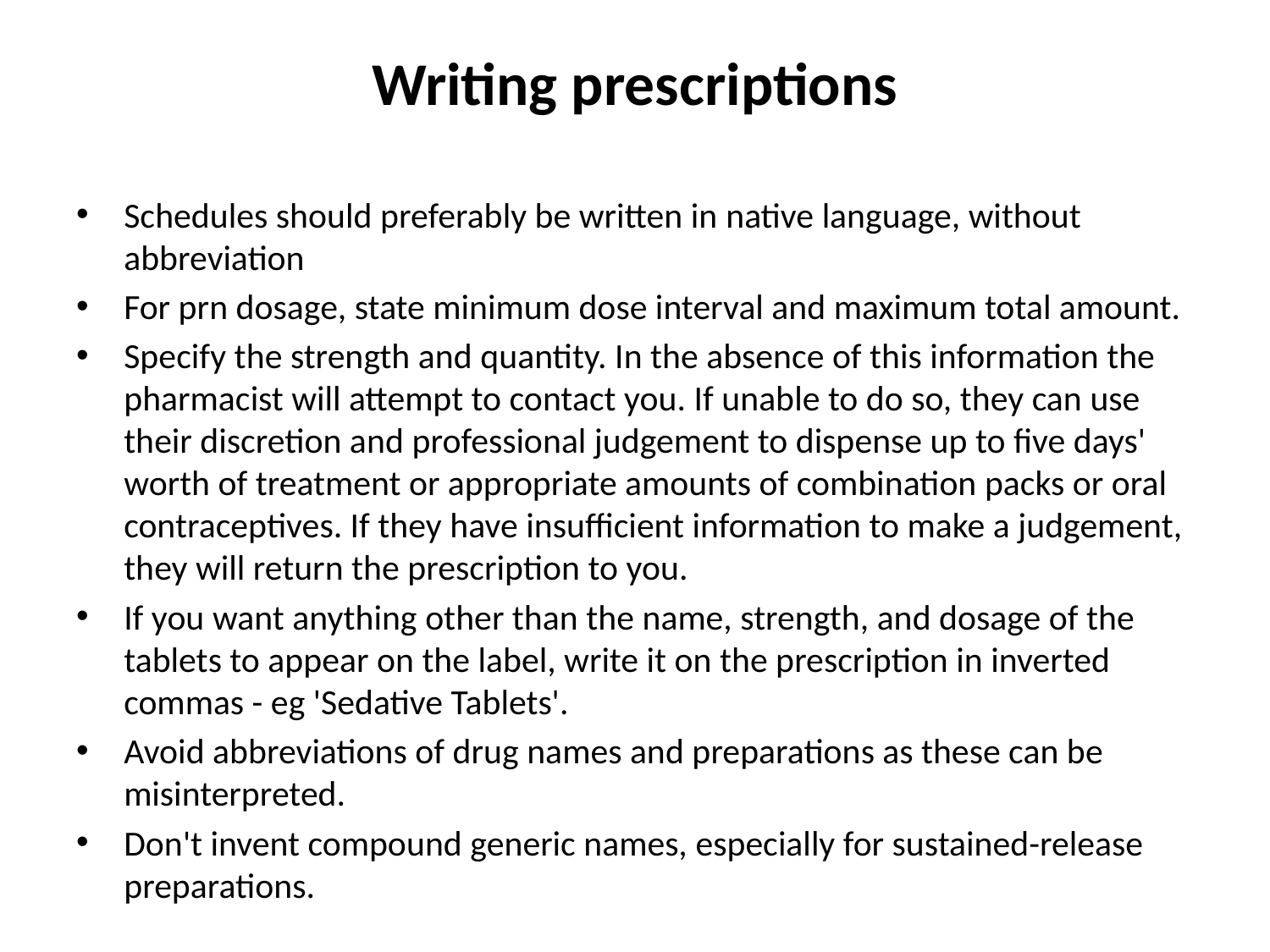

# Writing prescriptions
Schedules should preferably be written in native language, without abbreviation
For prn dosage, state minimum dose interval and maximum total amount.
Specify the strength and quantity. In the absence of this information the pharmacist will attempt to contact you. If unable to do so, they can use their discretion and professional judgement to dispense up to five days' worth of treatment or appropriate amounts of combination packs or oral contraceptives. If they have insufficient information to make a judgement, they will return the prescription to you.
If you want anything other than the name, strength, and dosage of the tablets to appear on the label, write it on the prescription in inverted commas - eg 'Sedative Tablets'.
Avoid abbreviations of drug names and preparations as these can be misinterpreted.
Don't invent compound generic names, especially for sustained-release preparations.